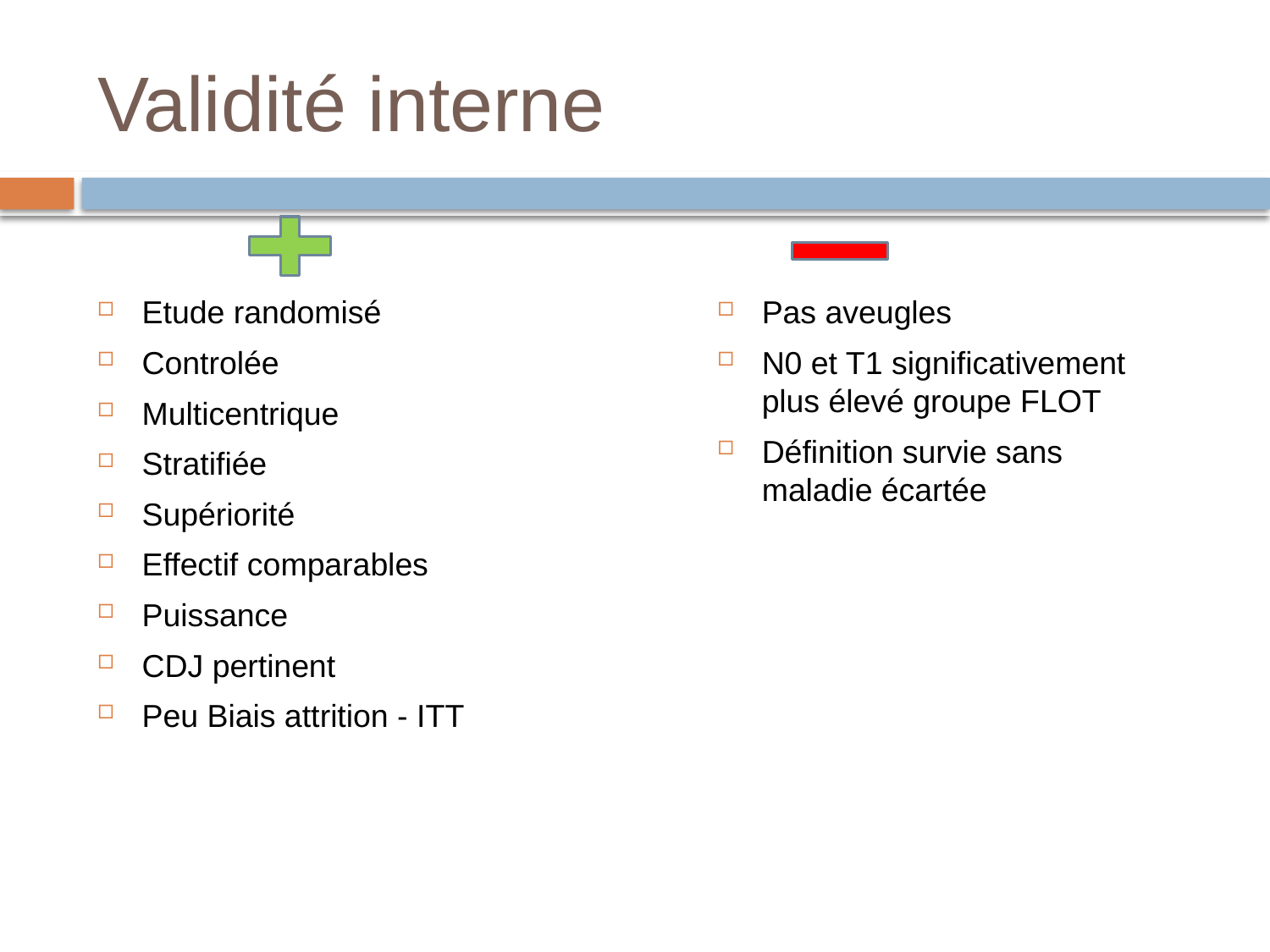

# Validité interne

Etude randomisé
Controlée
Multicentrique
Stratifiée
Supériorité
Effectif comparables
Puissance
CDJ pertinent
Peu Biais attrition - ITT

Pas aveugles
N0 et T1 significativement plus élevé groupe FLOT
Définition survie sans maladie écartée